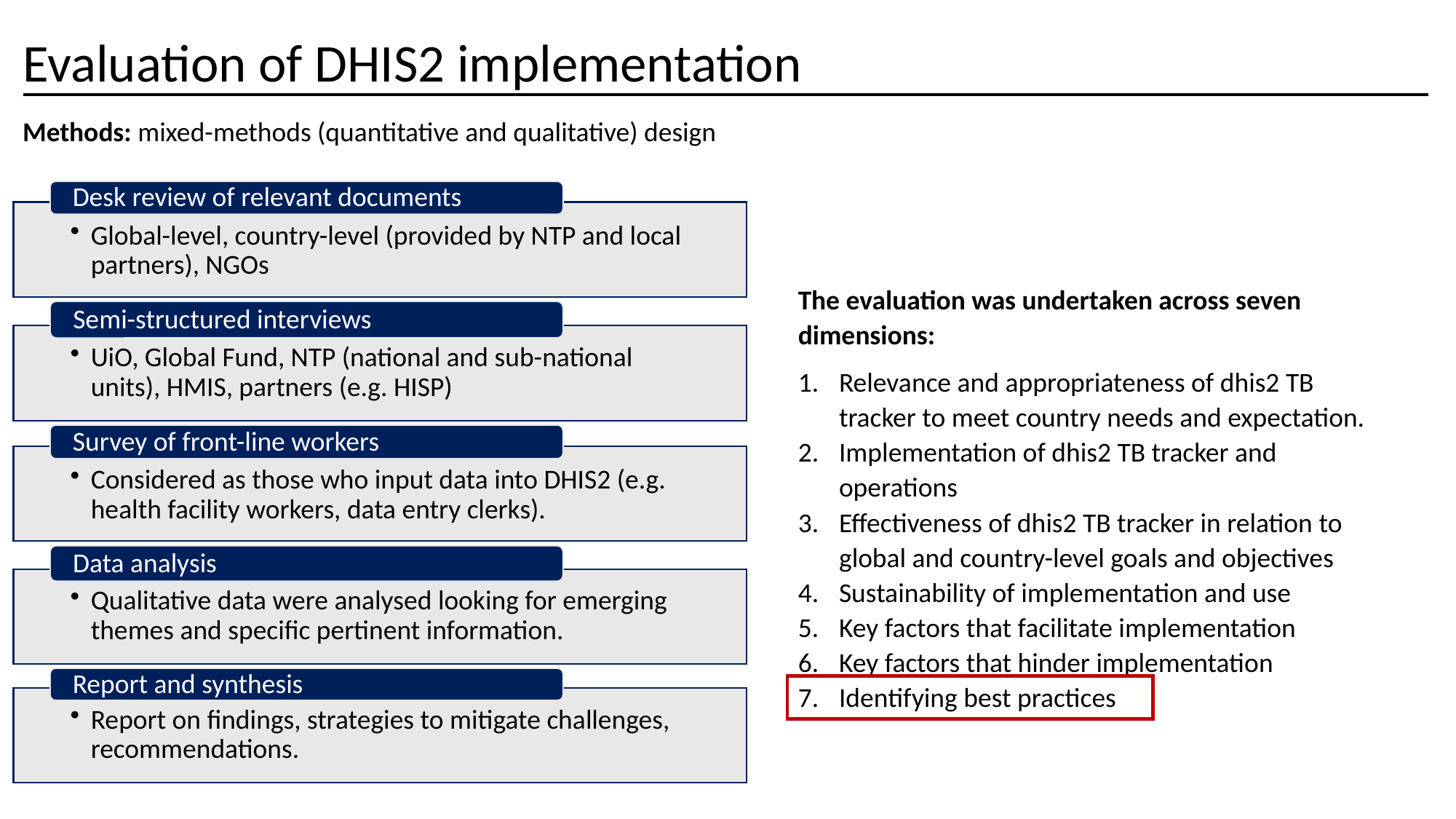

# Evaluation of DHIS2 implementation
Methods: mixed-methods (quantitative and qualitative) design
Global-level, country-level (provided by NTP and local partners), NGOs
Desk review of relevant documents
UiO, Global Fund, NTP (national and sub-national units), HMIS, partners (e.g. HISP)
Semi-structured interviews
Considered as those who input data into DHIS2 (e.g. health facility workers, data entry clerks).
Survey of front-line workers
Qualitative data were analysed looking for emerging themes and specific pertinent information.
Data analysis
Report on findings, strategies to mitigate challenges, recommendations.
Report and synthesis
The evaluation was undertaken across seven dimensions:
Relevance and appropriateness of dhis2 TB tracker to meet country needs and expectation.
Implementation of dhis2 TB tracker and operations
Effectiveness of dhis2 TB tracker in relation to global and country-level goals and objectives
Sustainability of implementation and use
Key factors that facilitate implementation
Key factors that hinder implementation
Identifying best practices